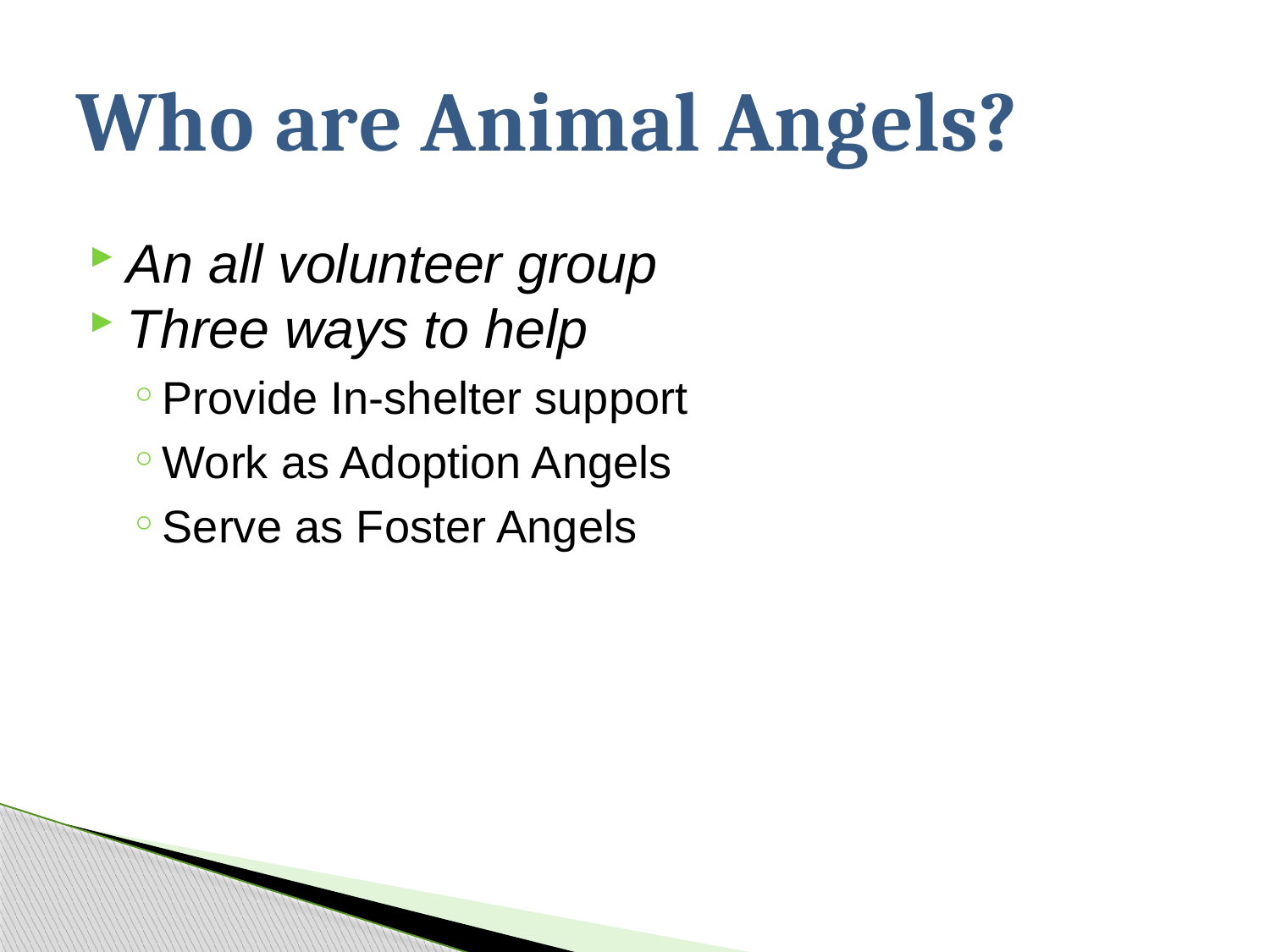

# Who are Animal Angels?
An all volunteer group
Three ways to help
Provide In-shelter support
Work as Adoption Angels
Serve as Foster Angels